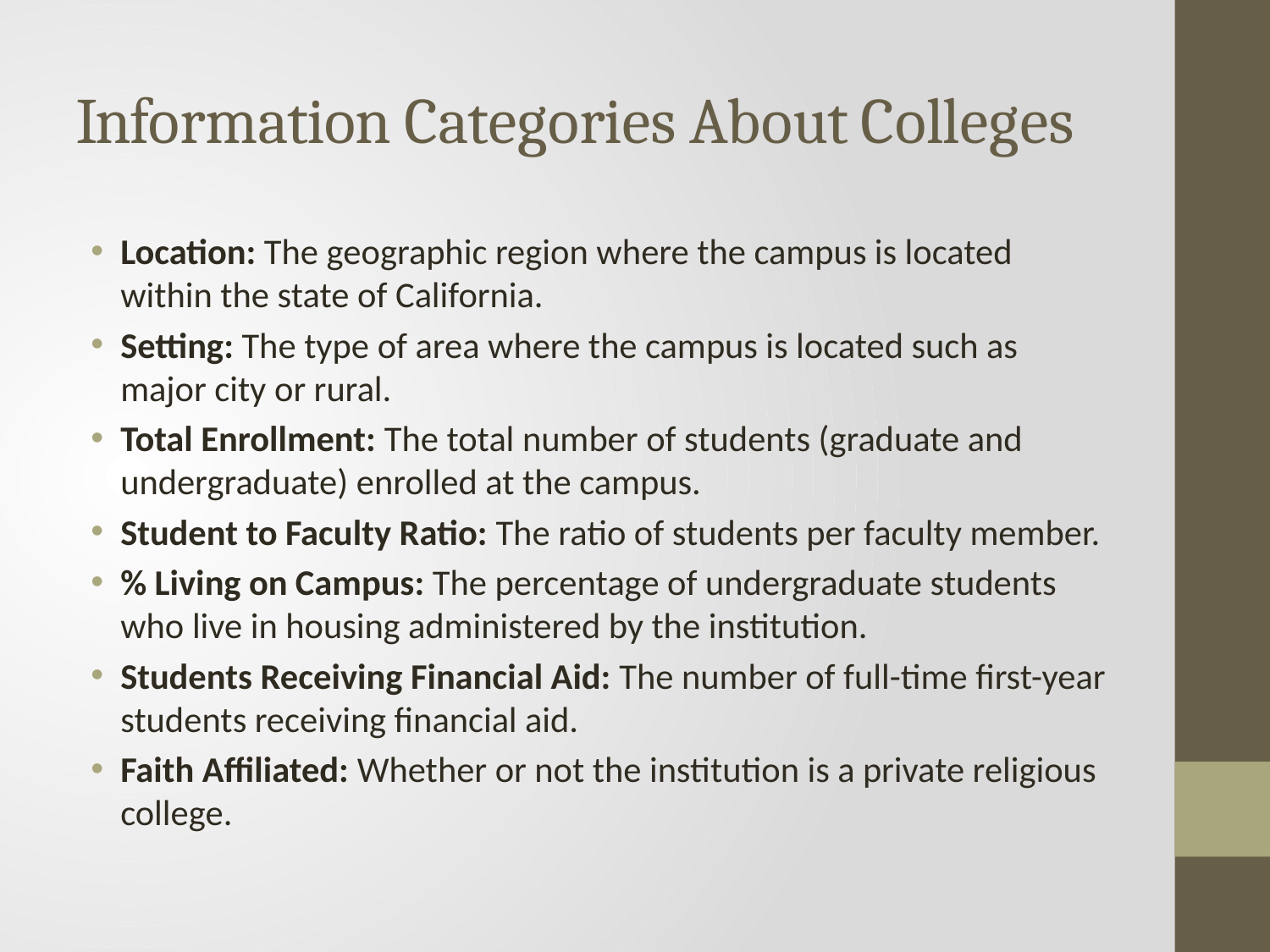

# Information Categories About Colleges
Location: The geographic region where the campus is located within the state of California.
Setting: The type of area where the campus is located such as major city or rural.
Total Enrollment: The total number of students (graduate and undergraduate) enrolled at the campus.
Student to Faculty Ratio: The ratio of students per faculty member.
% Living on Campus: The percentage of undergraduate students who live in housing administered by the institution.
Students Receiving Financial Aid: The number of full-time first-year students receiving financial aid.
Faith Affiliated: Whether or not the institution is a private religious college.